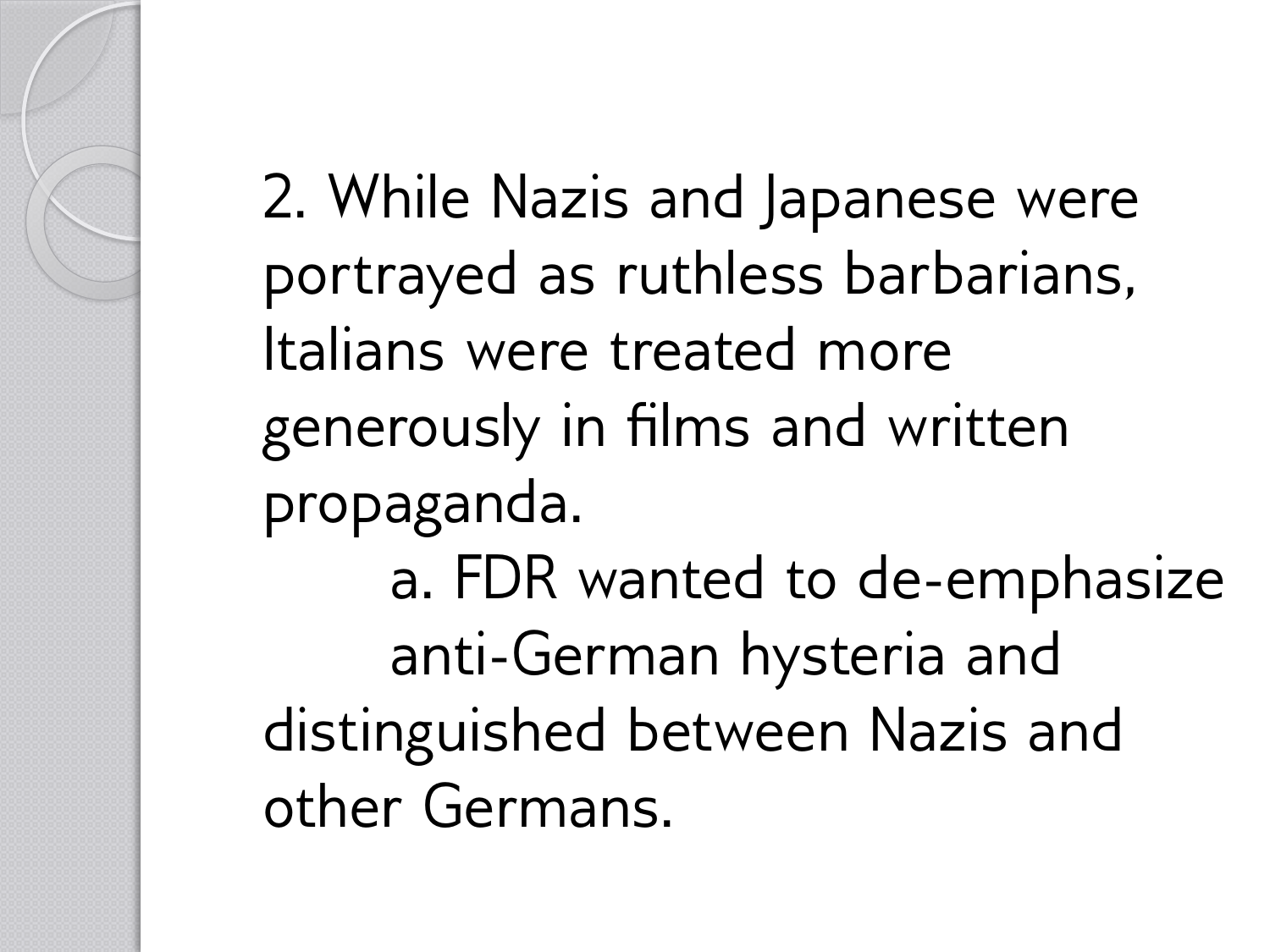

2. While Nazis and Japanese were portrayed as ruthless barbarians, Italians were treated more generously in films and written propaganda.
  	a. FDR wanted to de-emphasize 	anti-German hysteria and 	distinguished between Nazis and 	other Germans.